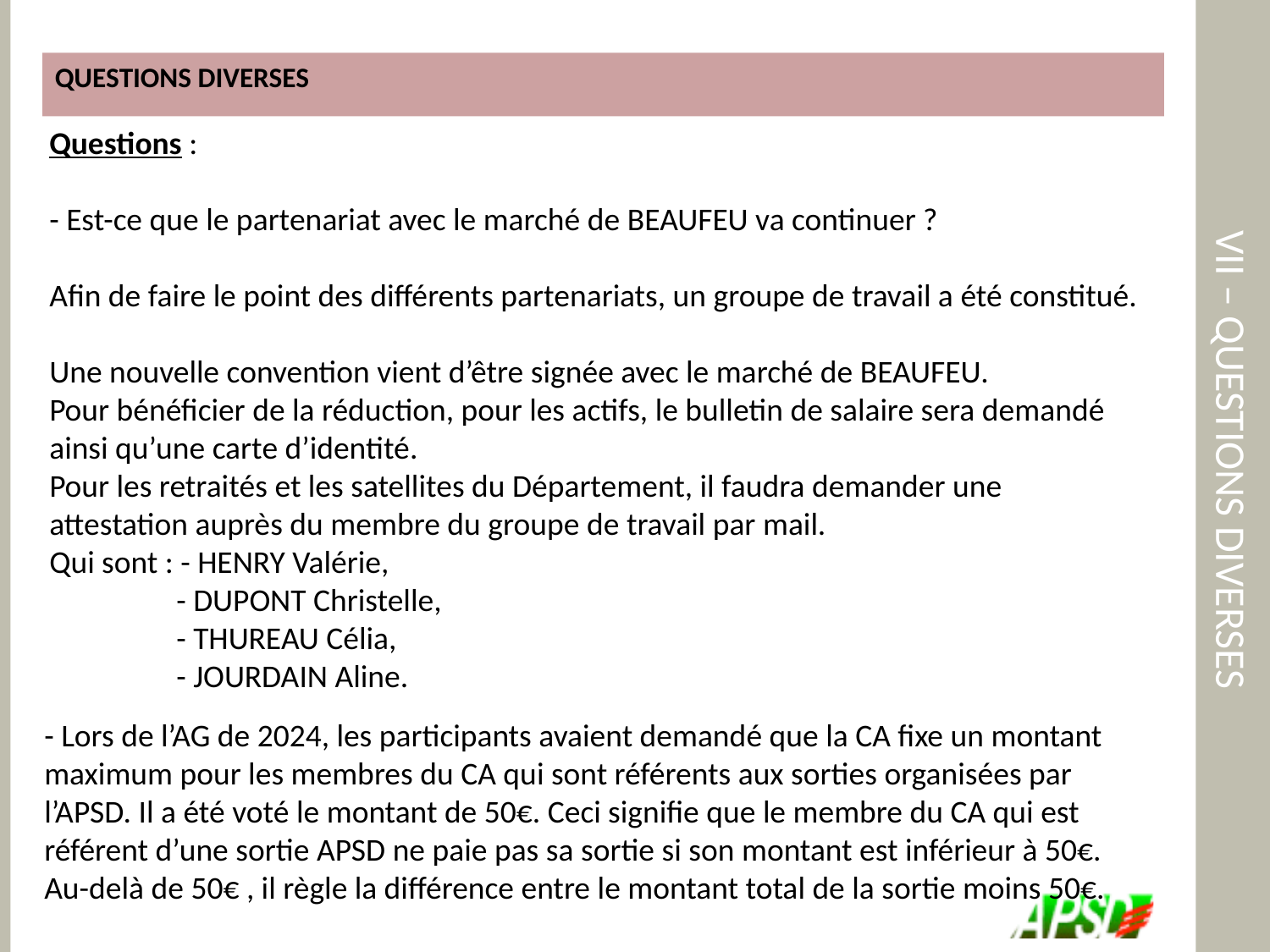

QUESTIONS DIVERSES
# VII – QUESTIONS DIVERSES
Questions :

- Est-ce que le partenariat avec le marché de BEAUFEU va continuer ?

Afin de faire le point des différents partenariats, un groupe de travail a été constitué.

Une nouvelle convention vient d’être signée avec le marché de BEAUFEU.
Pour bénéficier de la réduction, pour les actifs, le bulletin de salaire sera demandé ainsi qu’une carte d’identité.
Pour les retraités et les satellites du Département, il faudra demander une attestation auprès du membre du groupe de travail par mail.
Qui sont : - HENRY Valérie,
	- DUPONT Christelle,
	- THUREAU Célia,
	- JOURDAIN Aline.

- Lors de l’AG de 2024, les participants avaient demandé que la CA fixe un montant maximum pour les membres du CA qui sont référents aux sorties organisées par l’APSD. Il a été voté le montant de 50€. Ceci signifie que le membre du CA qui est référent d’une sortie APSD ne paie pas sa sortie si son montant est inférieur à 50€. Au-delà de 50€ , il règle la différence entre le montant total de la sortie moins 50€.

Avez-vous des questions?